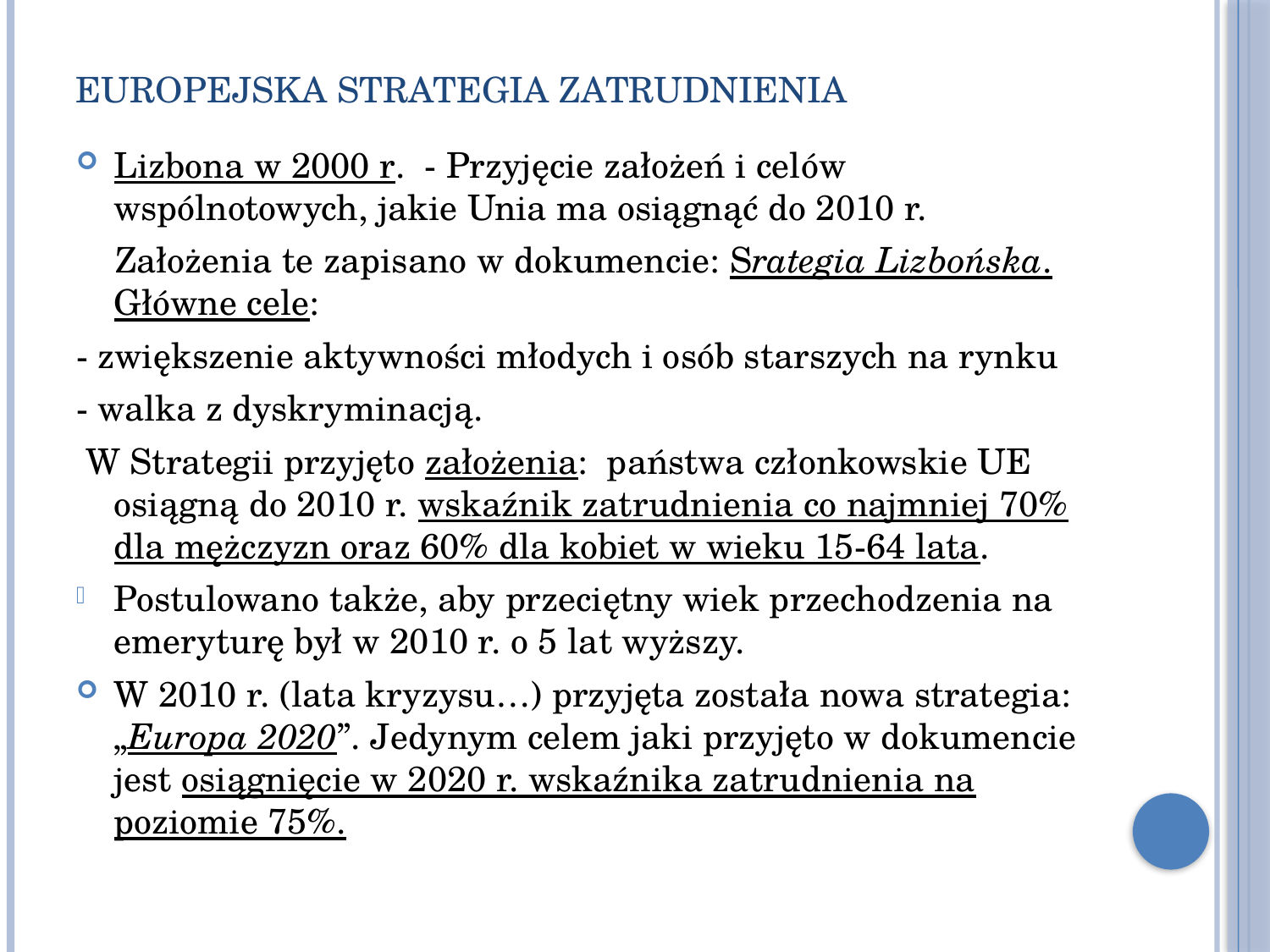

# Europejska strategia zatrudnienia
Lizbona w 2000 r.  - Przyjęcie założeń i celów wspólnotowych, jakie Unia ma osiągnąć do 2010 r.
    Założenia te zapisano w dokumencie: Srategia Lizbońska.  Główne cele:
- zwiększenie aktywności młodych i osób starszych na rynku
- walka z dyskryminacją.
 W Strategii przyjęto założenia:  państwa członkowskie UE osiągną do 2010 r. wskaźnik zatrudnienia co najmniej 70% dla mężczyzn oraz 60% dla kobiet w wieku 15-64 lata.
Postulowano także, aby przeciętny wiek przechodzenia na emeryturę był w 2010 r. o 5 lat wyższy.
W 2010 r. (lata kryzysu…) przyjęta została nowa strategia: „Europa 2020”. Jedynym celem jaki przyjęto w dokumencie jest osiągnięcie w 2020 r. wskaźnika zatrudnienia na poziomie 75%.